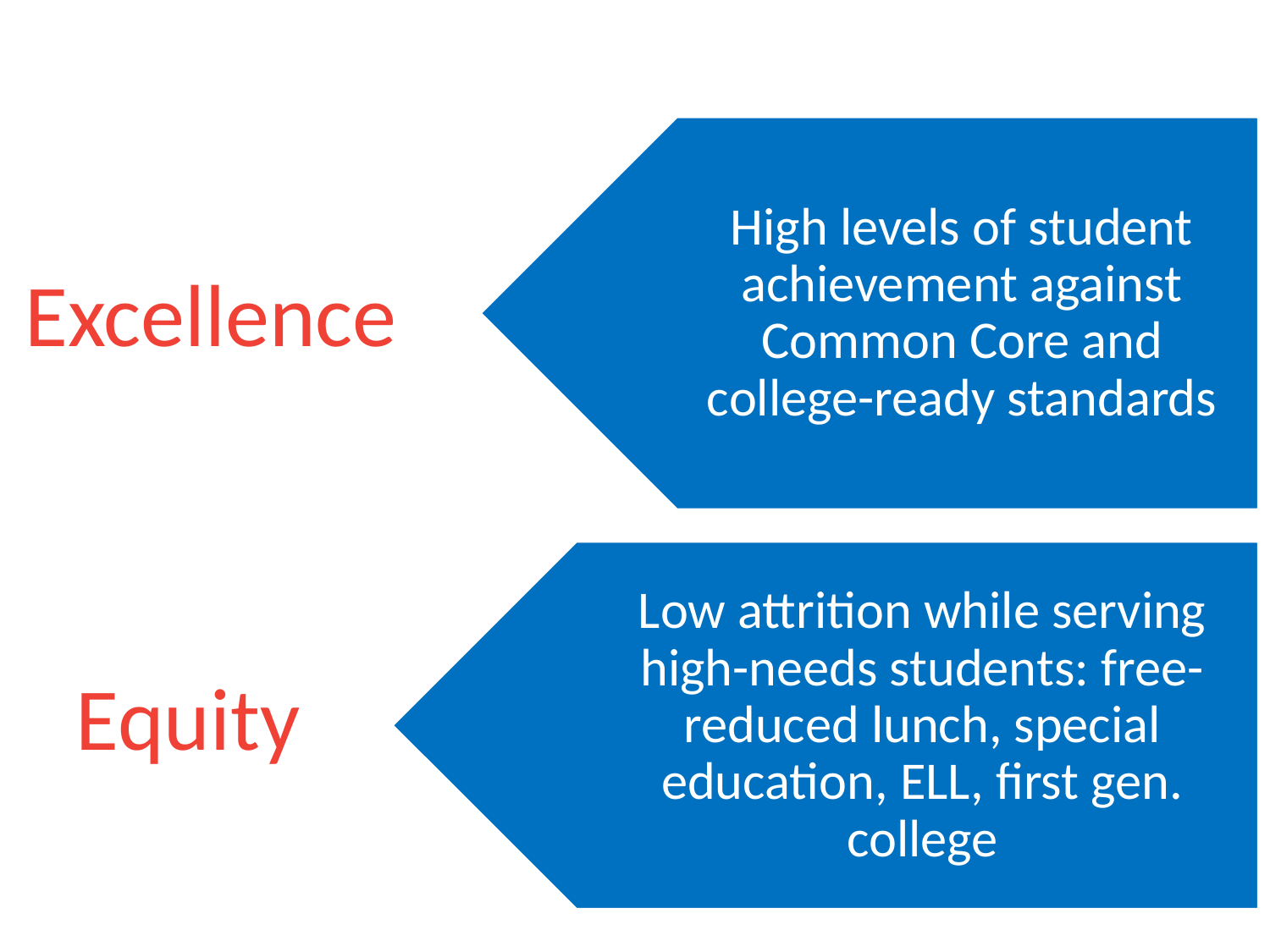

# Excellence & Equity

High levels of student achievement against Common Core and college-ready standards
Excellence

&

Low attrition while serving high-needs students: free-reduced lunch, special education, ELL, first gen. college
Equity